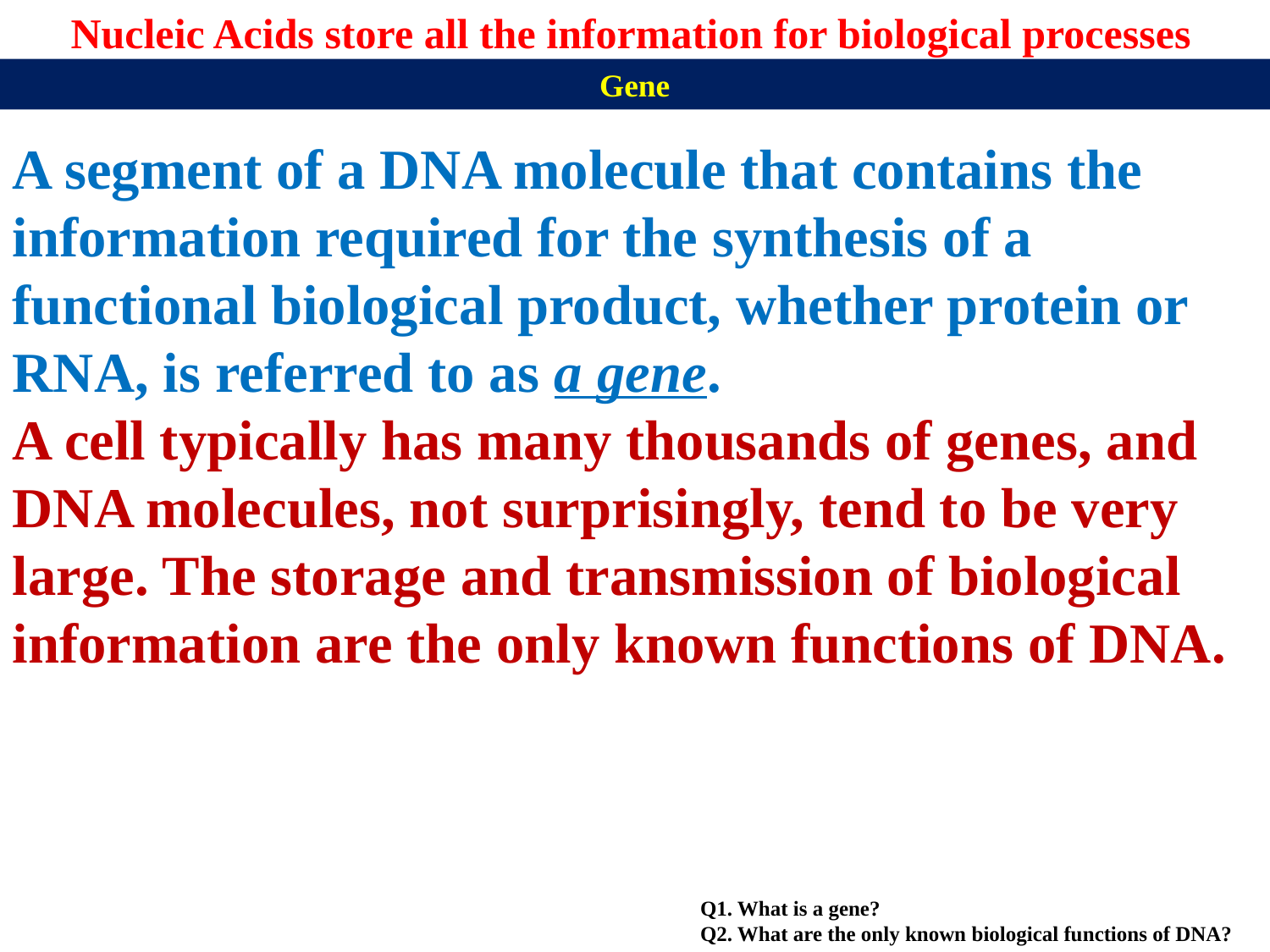

Nucleic Acids store all the information for biological processes
Gene
A segment of a DNA molecule that contains the information required for the synthesis of a functional biological product, whether protein or RNA, is referred to as a gene.
A cell typically has many thousands of genes, and DNA molecules, not surprisingly, tend to be very large. The storage and transmission of biological information are the only known functions of DNA.
Q1. What is a gene?
Q2. What are the only known biological functions of DNA?